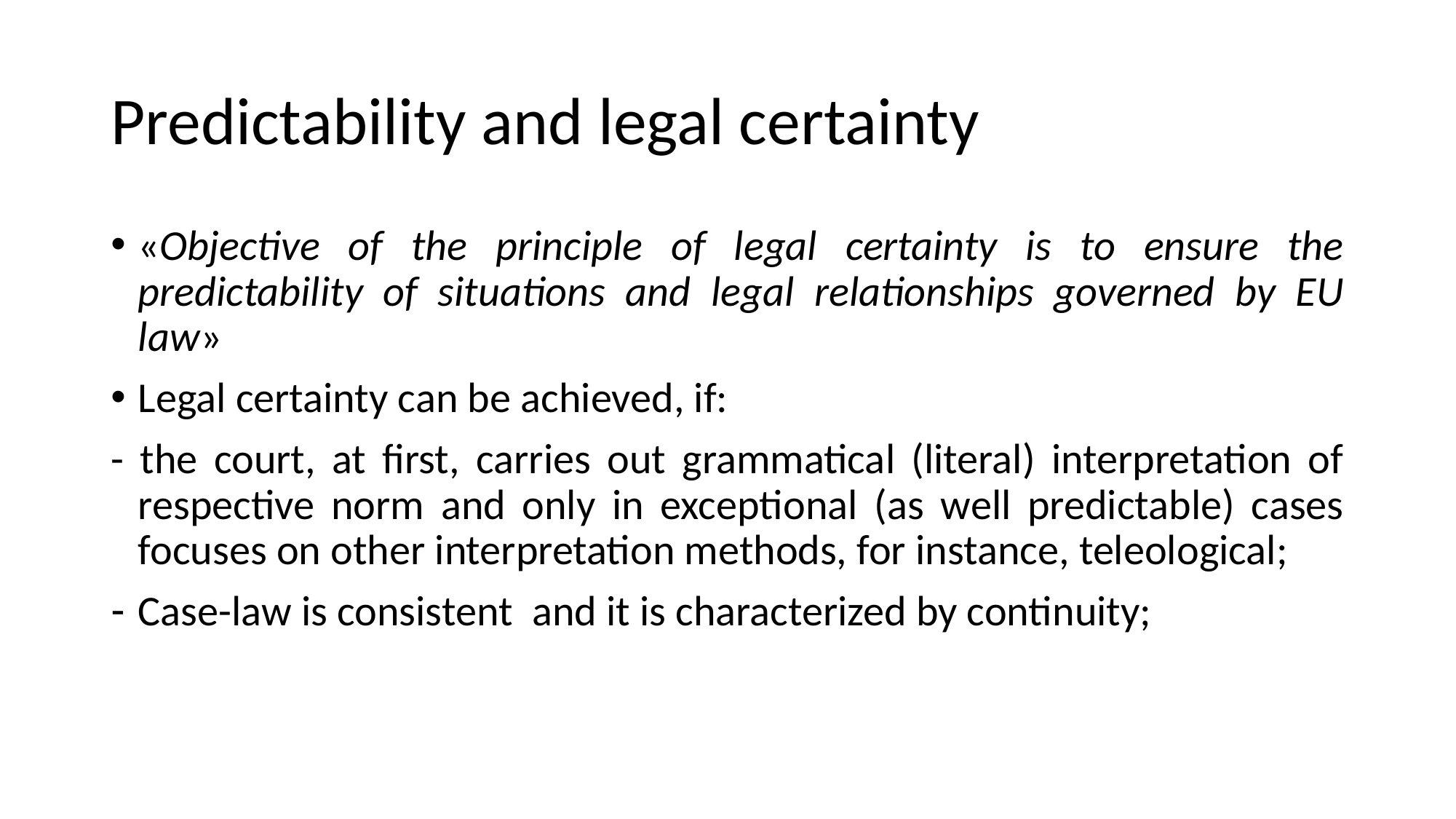

# Predictability and legal certainty
«Objective of the principle of legal certainty is to ensure the predictability of situations and legal relationships governed by EU law»
Legal certainty can be achieved, if:
- the court, at first, carries out grammatical (literal) interpretation of respective norm and only in exceptional (as well predictable) cases focuses on other interpretation methods, for instance, teleological;
Case-law is consistent  and it is characterized by continuity;